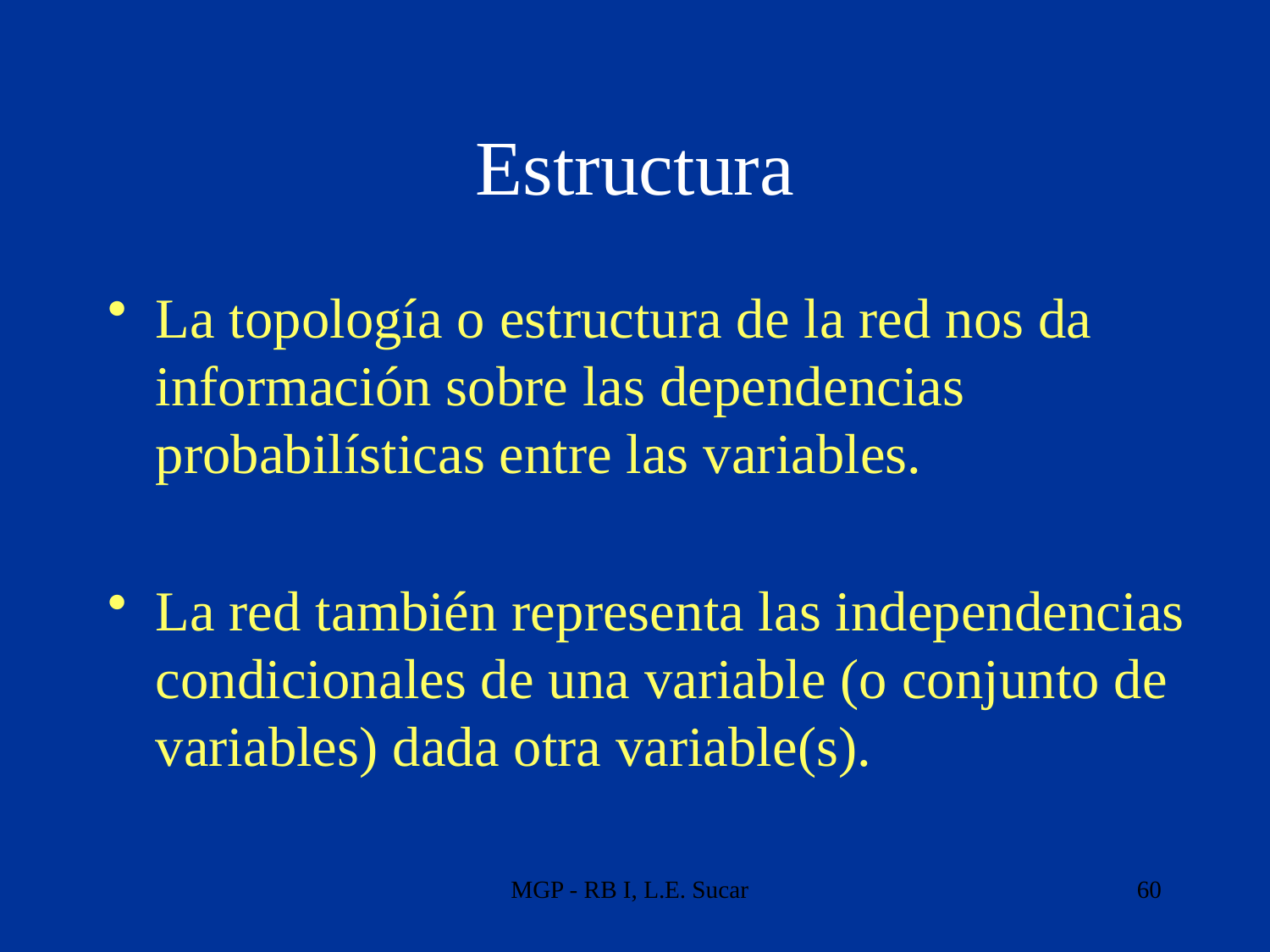

# Estructura
La topología o estructura de la red nos da información sobre las dependencias probabilísticas entre las variables.

La red también representa las independencias condicionales de una variable (o conjunto de variables) dada otra variable(s).

MGP - RB I, L.E. Sucar
60